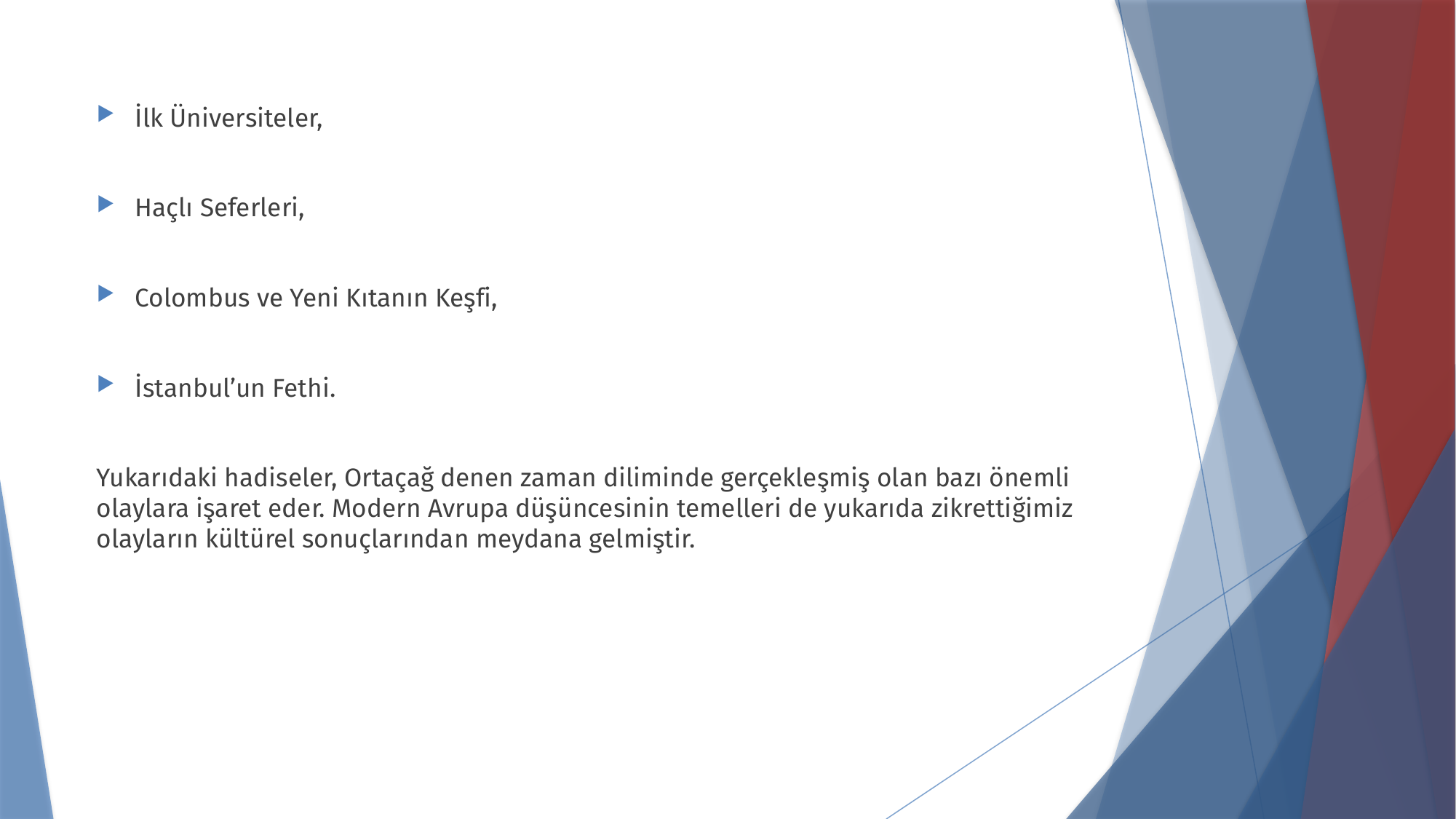

İlk Üniversiteler,

Haçlı Seferleri,

Colombus ve Yeni Kıtanın Keşfi,

İstanbul’un Fethi.

Yukarıdaki hadiseler, Ortaçağ denen zaman diliminde gerçekleşmiş olan bazı önemli olaylara işaret eder. Modern Avrupa düşüncesinin temelleri de yukarıda zikrettiğimiz olayların kültürel sonuçlarından meydana gelmiştir.